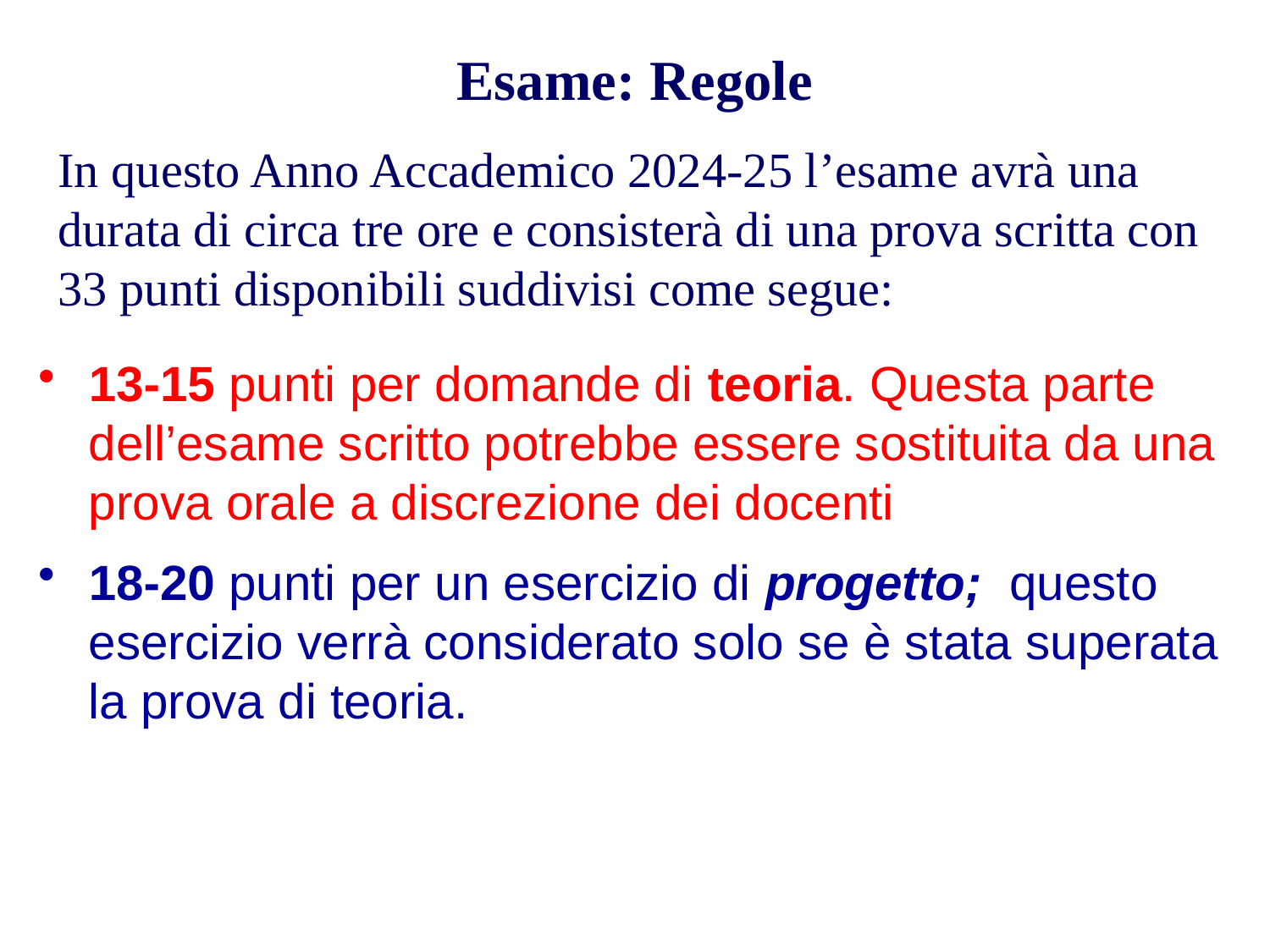

# Esame: Regole
In questo Anno Accademico 2024-25 l’esame avrà una durata di circa tre ore e consisterà di una prova scritta con 33 punti disponibili suddivisi come segue:
13-15 punti per domande di teoria. Questa parte dell’esame scritto potrebbe essere sostituita da una prova orale a discrezione dei docenti
18-20 punti per un esercizio di progetto;  questo esercizio verrà considerato solo se è stata superata la prova di teoria.